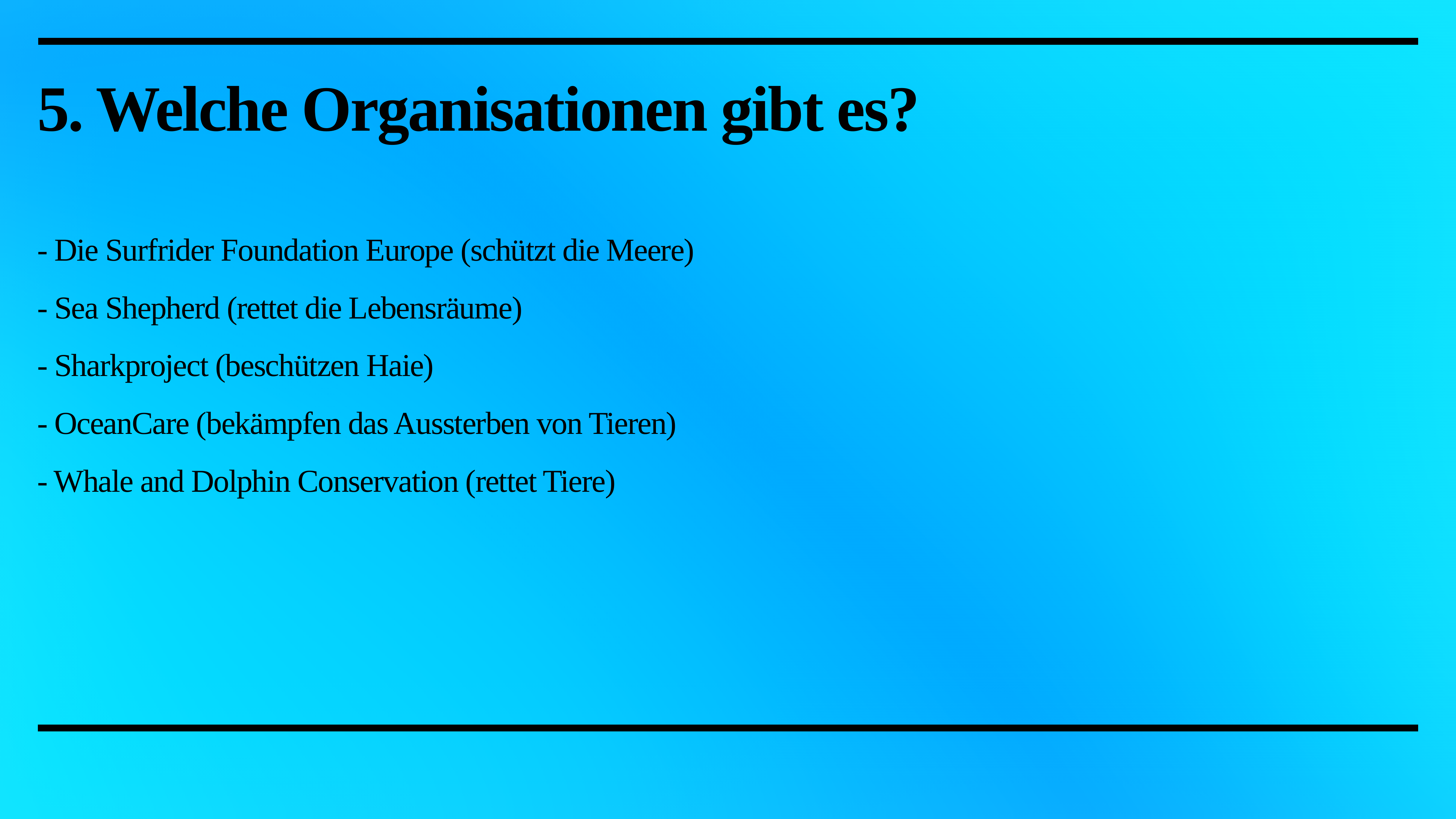

# 5. Welche Organisationen gibt es?
- Die Surfrider Foundation Europe (schützt die Meere)
- Sea Shepherd (rettet die Lebensräume)
- Sharkproject (beschützen Haie)
- OceanCare (bekämpfen das Aussterben von Tieren)
- Whale and Dolphin Conservation (rettet Tiere)